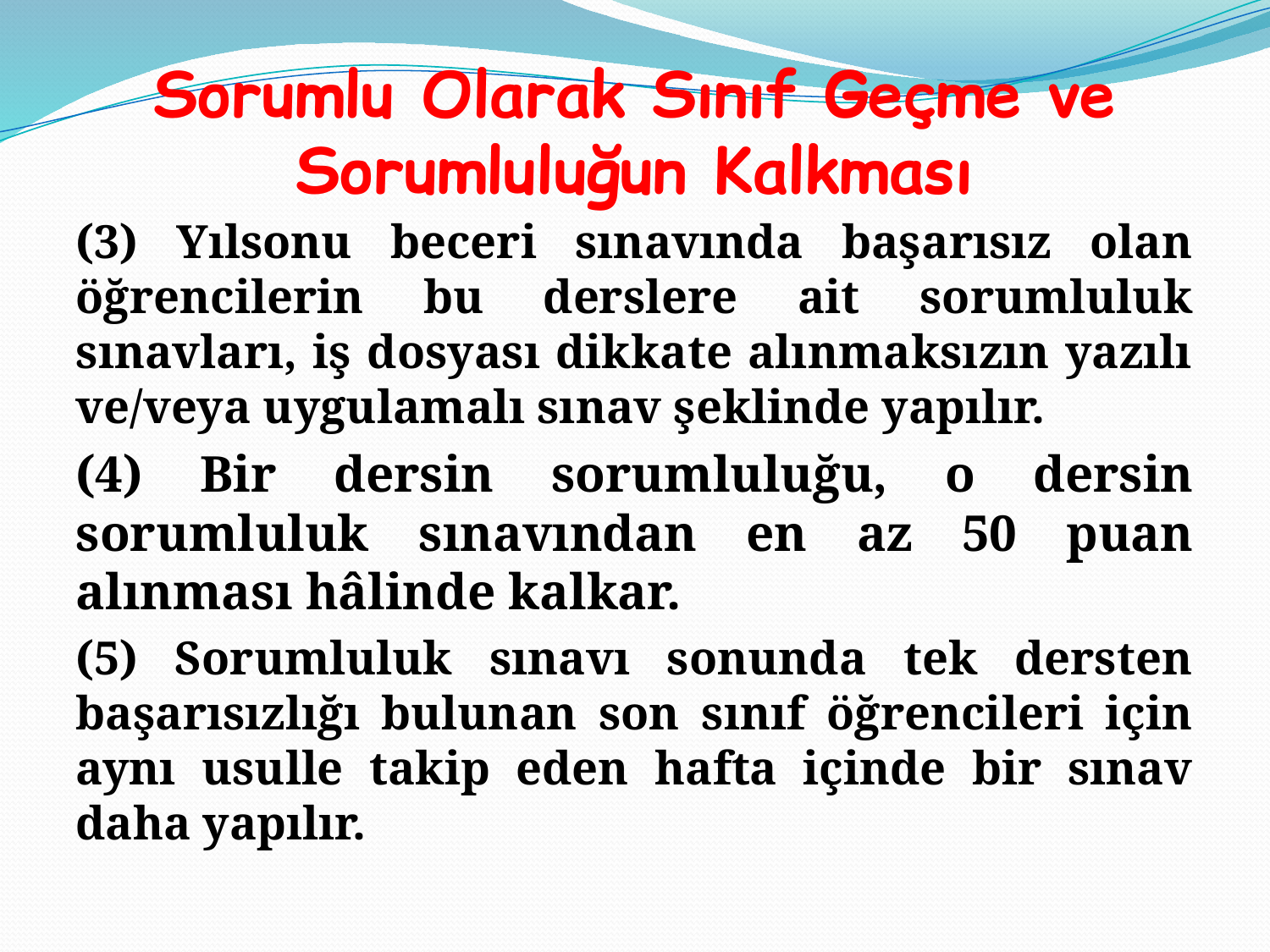

# Sorumlu Olarak Sınıf Geçme ve Sorumluluğun Kalkması
(3) Yılsonu beceri sınavında başarısız olan öğrencilerin bu derslere ait sorumluluk sınavları, iş dosyası dikkate alınmaksızın yazılı ve/veya uygulamalı sınav şeklinde yapılır.
(4) Bir dersin sorumluluğu, o dersin sorumluluk sınavından en az 50 puan alınması hâlinde kalkar.
(5) Sorumluluk sınavı sonunda tek dersten başarısızlığı bulunan son sınıf öğrencileri için aynı usulle takip eden hafta içinde bir sınav daha yapılır.